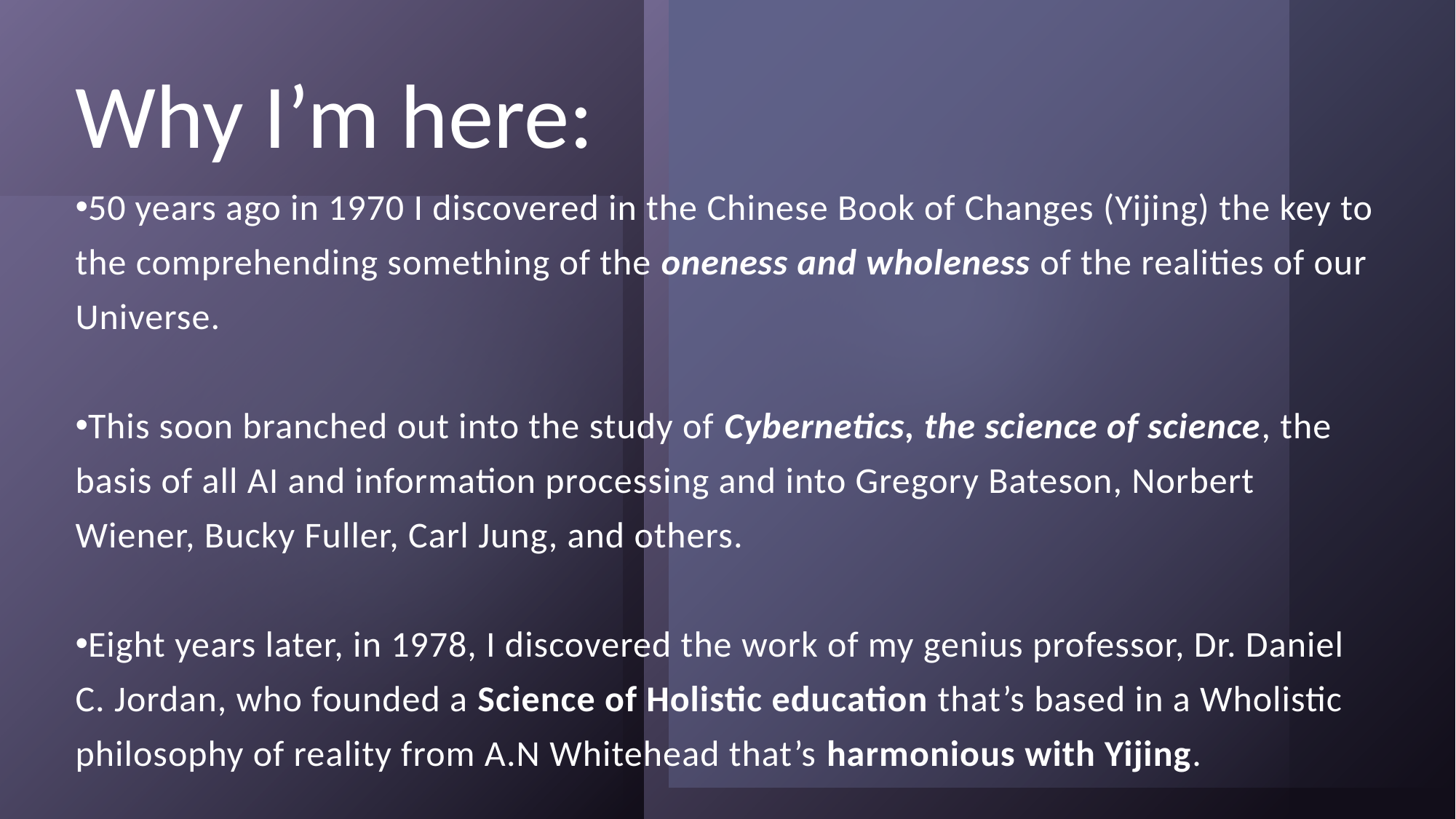

# Why I’m here:
50 years ago in 1970 I discovered in the Chinese Book of Changes (Yijing) the key to the comprehending something of the oneness and wholeness of the realities of our Universe.

This soon branched out into the study of Cybernetics, the science of science, the basis of all AI and information processing and into Gregory Bateson, Norbert Wiener, Bucky Fuller, Carl Jung, and others.

Eight years later, in 1978, I discovered the work of my genius professor, Dr. Daniel C. Jordan, who founded a Science of Holistic education that’s based in a Wholistic philosophy of reality from A.N Whitehead that’s harmonious with Yijing.